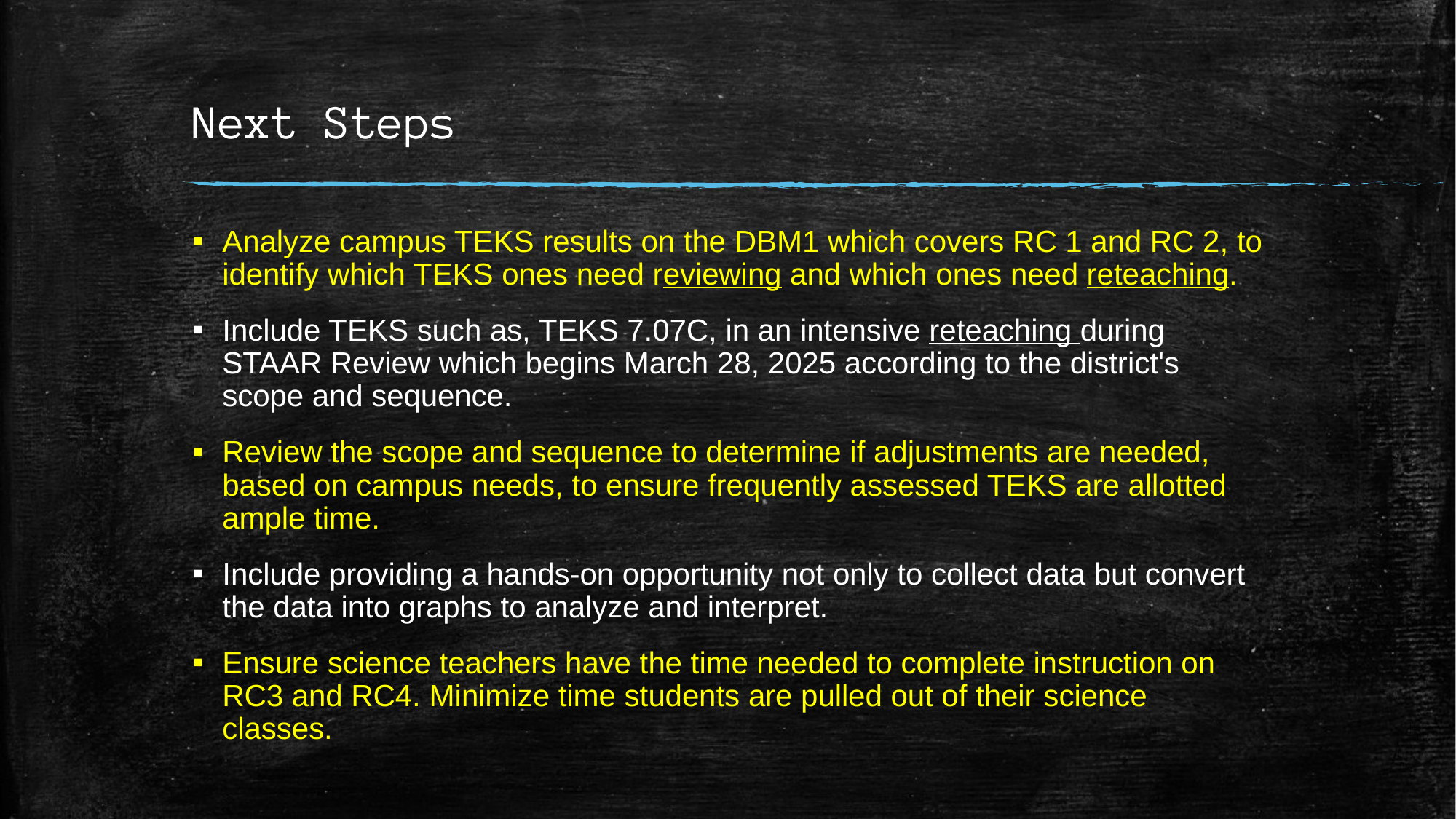

# Next Steps
Analyze campus TEKS results on the DBM1 which covers RC 1 and RC 2, to identify which TEKS ones need reviewing and which ones need reteaching.​
Include TEKS such as, TEKS 7.07C, in an intensive reteaching during STAAR Review which begins March 28, 2025 according to the district's scope and sequence.​
Review the scope and sequence to determine if adjustments are needed, based on campus needs, to ensure frequently assessed TEKS are allotted ample time.
Include providing a hands-on opportunity not only to collect data but convert the data into graphs to analyze and interpret.​
Ensure science teachers have the time needed to complete instruction on RC3 and RC4. Minimize time students are pulled out of their science classes.